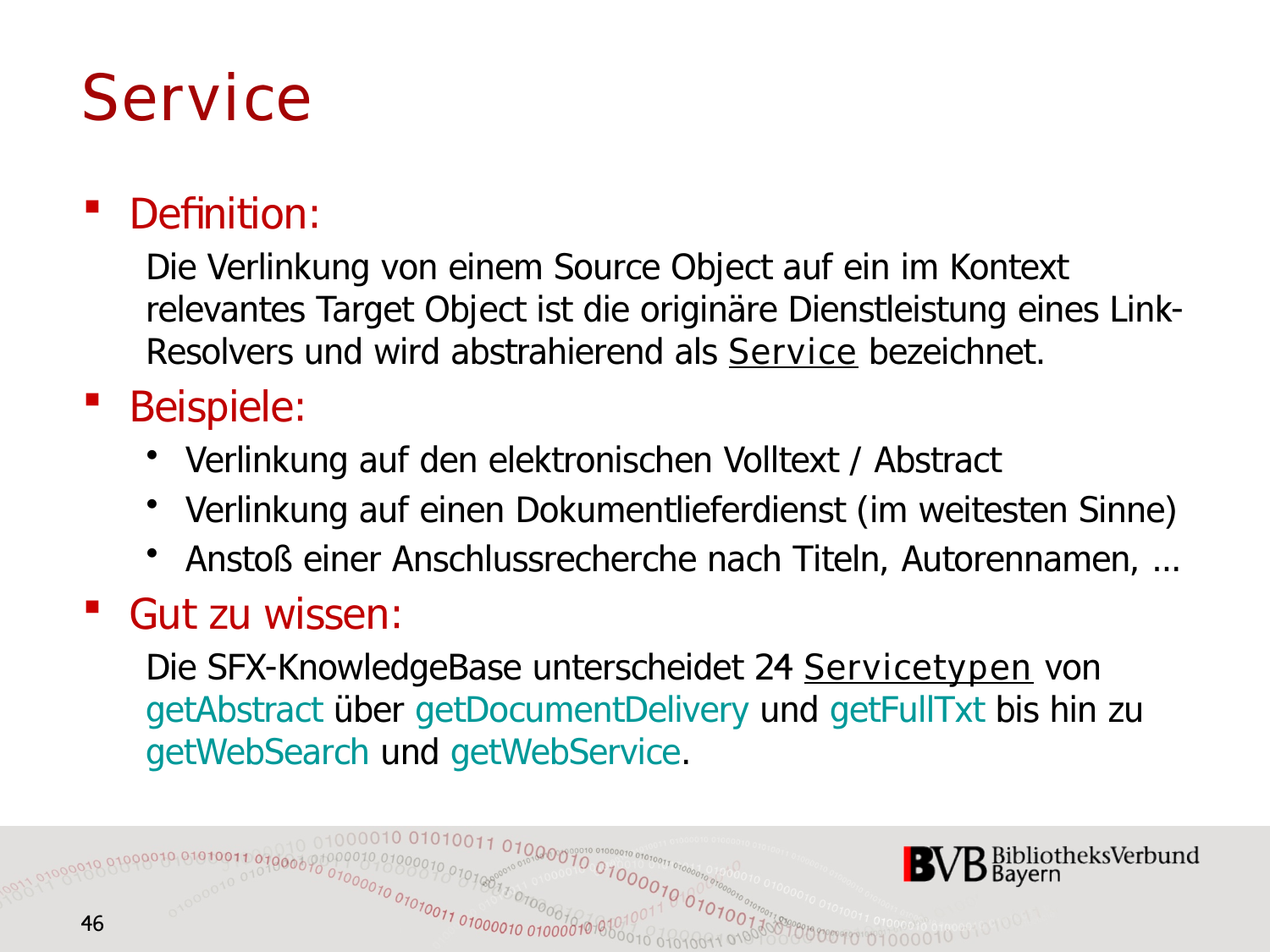

# Service
Definition:
Die Verlinkung von einem Source Object auf ein im Kontext relevantes Target Object ist die originäre Dienstleistung eines Link-Resolvers und wird abstrahierend als Service bezeichnet.
Beispiele:
Verlinkung auf den elektronischen Volltext / Abstract
Verlinkung auf einen Dokumentlieferdienst (im weitesten Sinne)
Anstoß einer Anschlussrecherche nach Titeln, Autorennamen, …
Gut zu wissen:
Die SFX-KnowledgeBase unterscheidet 24 Servicetypen von getAbstract über getDocumentDelivery und getFullTxt bis hin zu getWebSearch und getWebService.
46